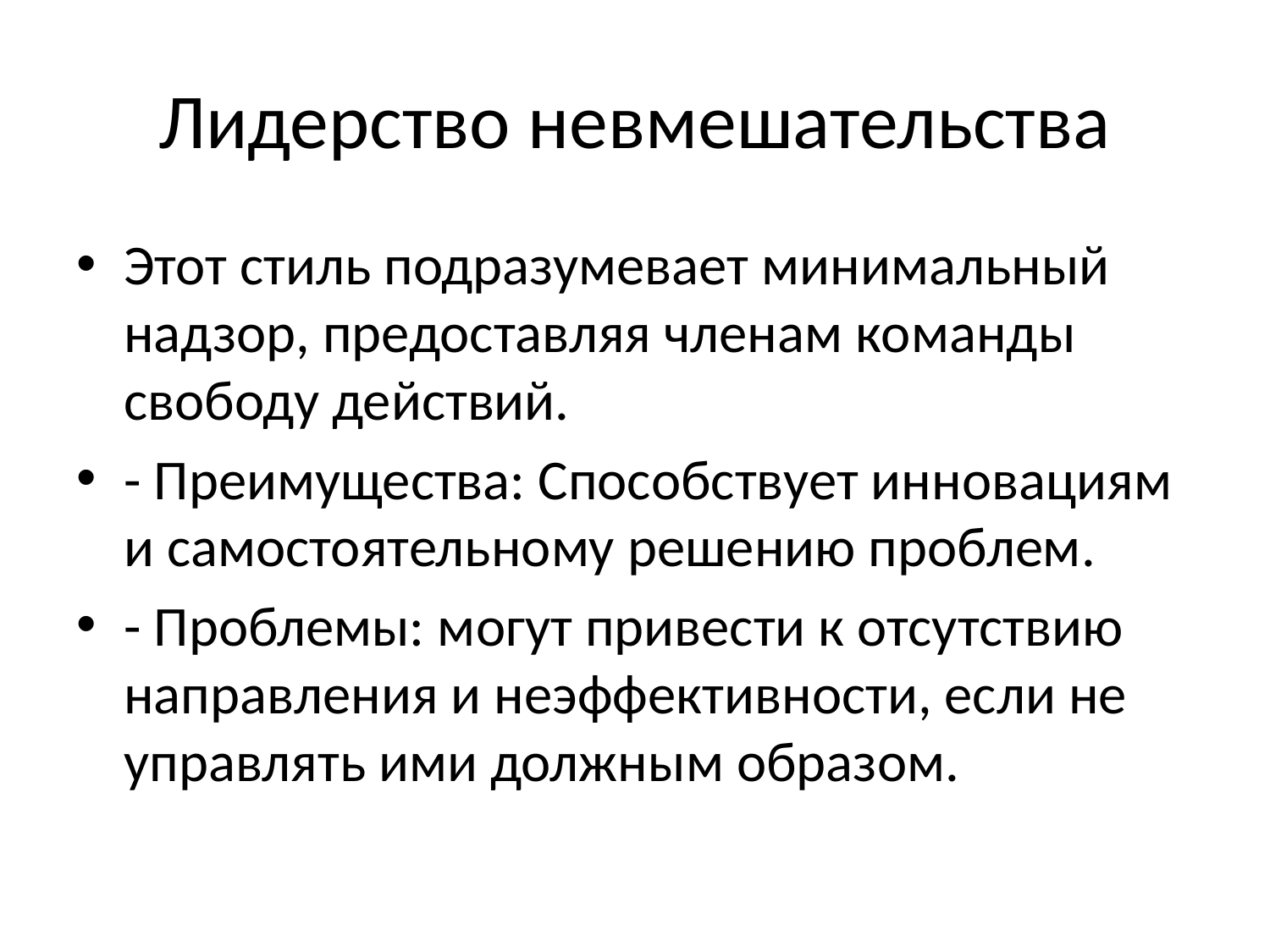

# Лидерство невмешательства
Этот стиль подразумевает минимальный надзор, предоставляя членам команды свободу действий.
- Преимущества: Способствует инновациям и самостоятельному решению проблем.
- Проблемы: могут привести к отсутствию направления и неэффективности, если не управлять ими должным образом.